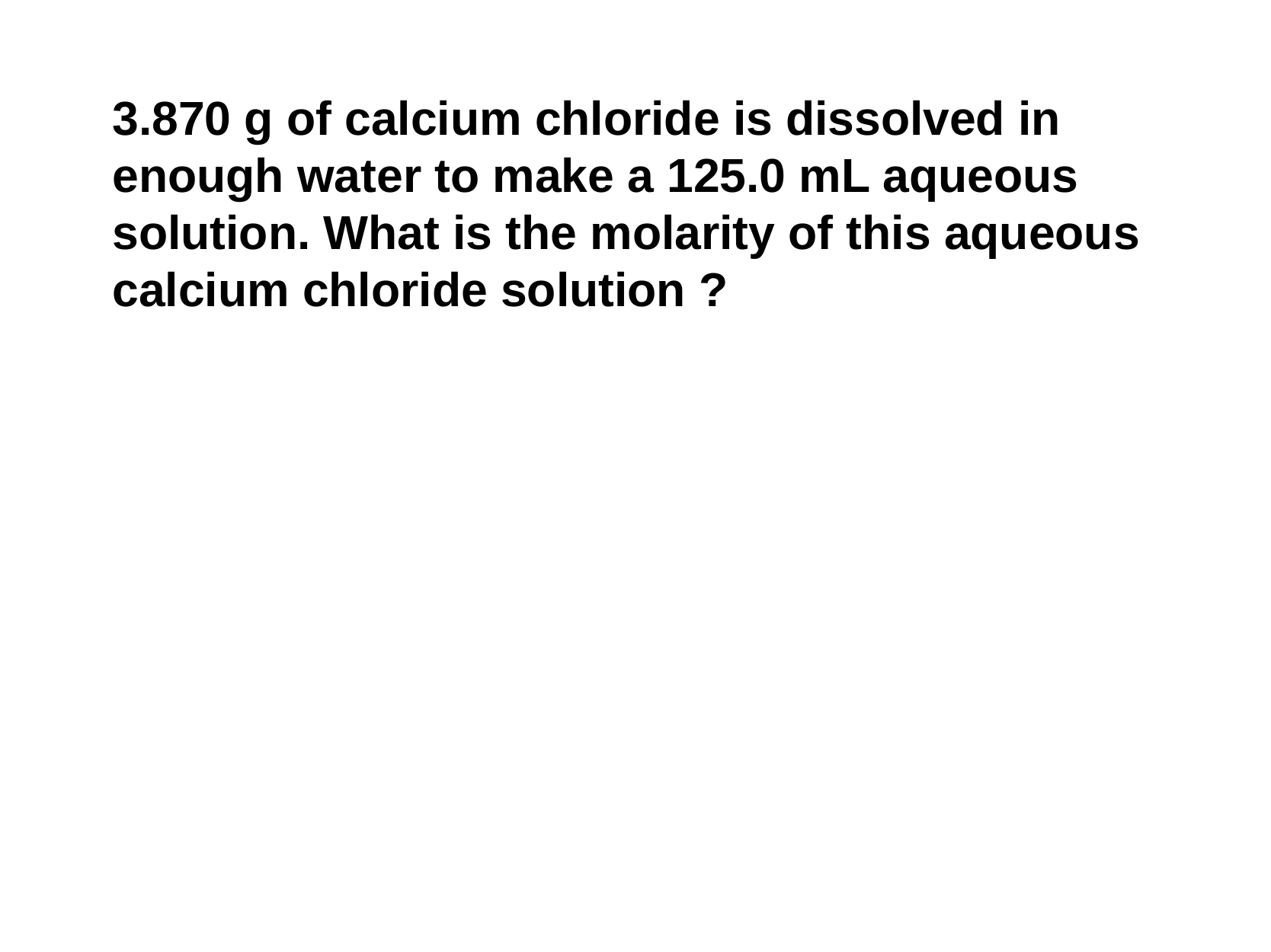

3.870 g of calcium chloride is dissolved in enough water to make a 125.0 mL aqueous solution. What is the molarity of this aqueous calcium chloride solution ?